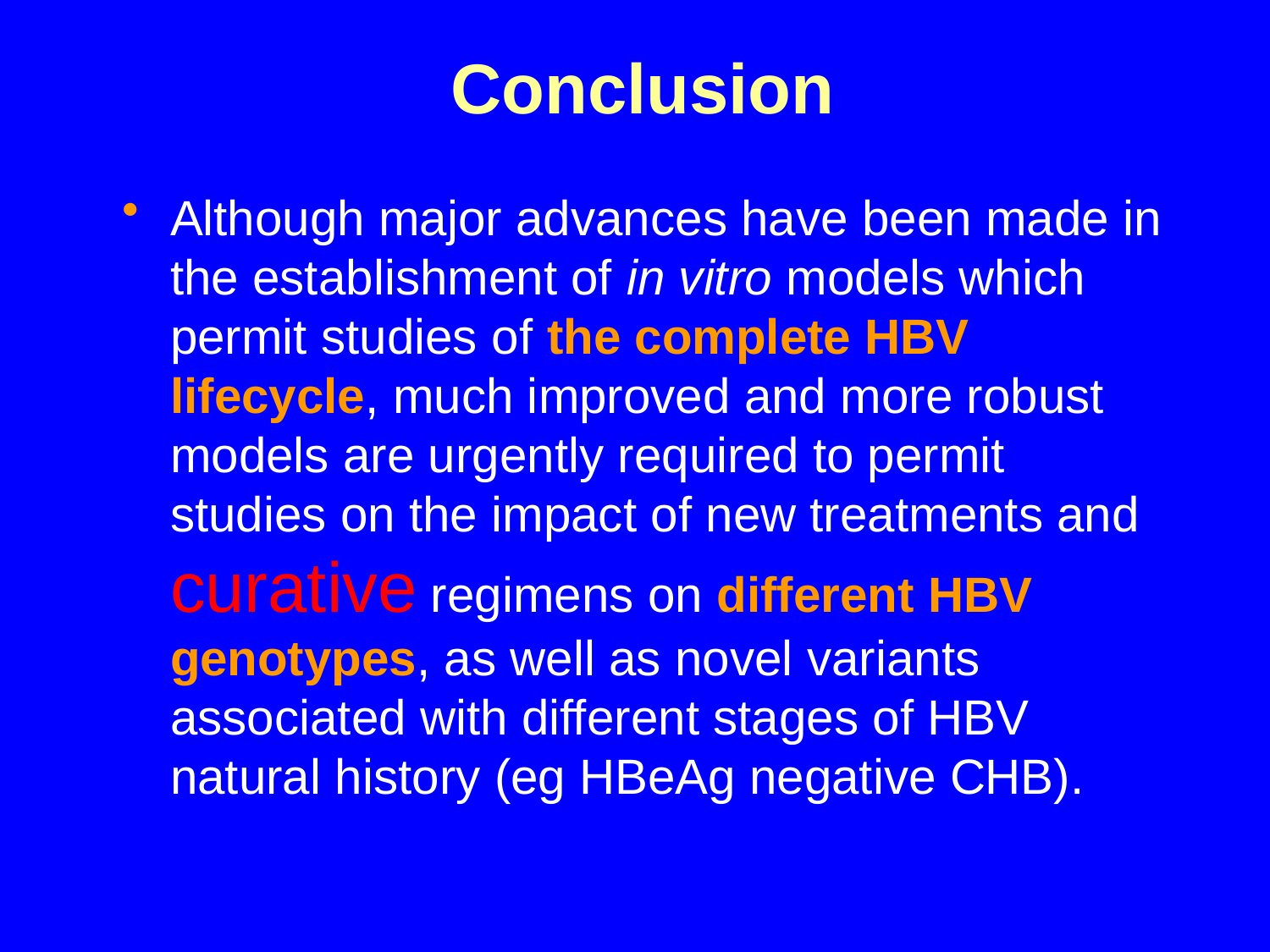

# Conclusion
Although major advances have been made in the establishment of in vitro models which permit studies of the complete HBV lifecycle, much improved and more robust models are urgently required to permit studies on the impact of new treatments and curative regimens on different HBV genotypes, as well as novel variants associated with different stages of HBV natural history (eg HBeAg negative CHB).